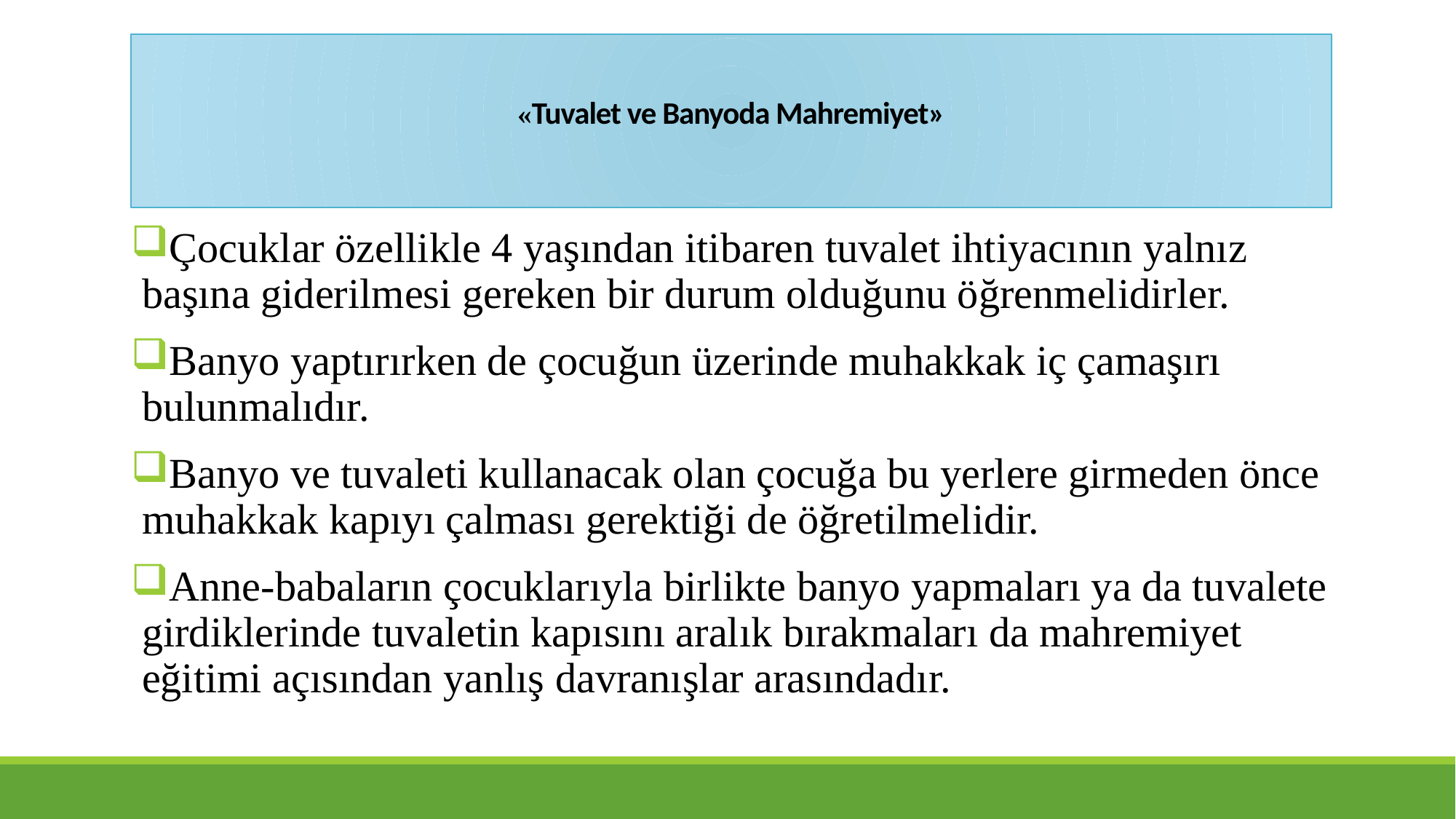

# «Tuvalet ve Banyoda Mahremiyet»
Çocuklar özellikle 4 yaşından itibaren tuvalet ihtiyacının yalnız başına giderilmesi gereken bir durum olduğunu öğrenmelidirler.
Banyo yaptırırken de çocuğun üzerinde muhakkak iç çamaşırı bulunmalıdır.
Banyo ve tuvaleti kullanacak olan çocuğa bu yerlere girmeden önce muhakkak kapıyı çalması gerektiği de öğretilmelidir.
Anne-babaların çocuklarıyla birlikte banyo yapmaları ya da tuvalete girdiklerinde tuvaletin kapısını aralık bırakmaları da mahremiyet eğitimi açısından yanlış davranışlar arasındadır.